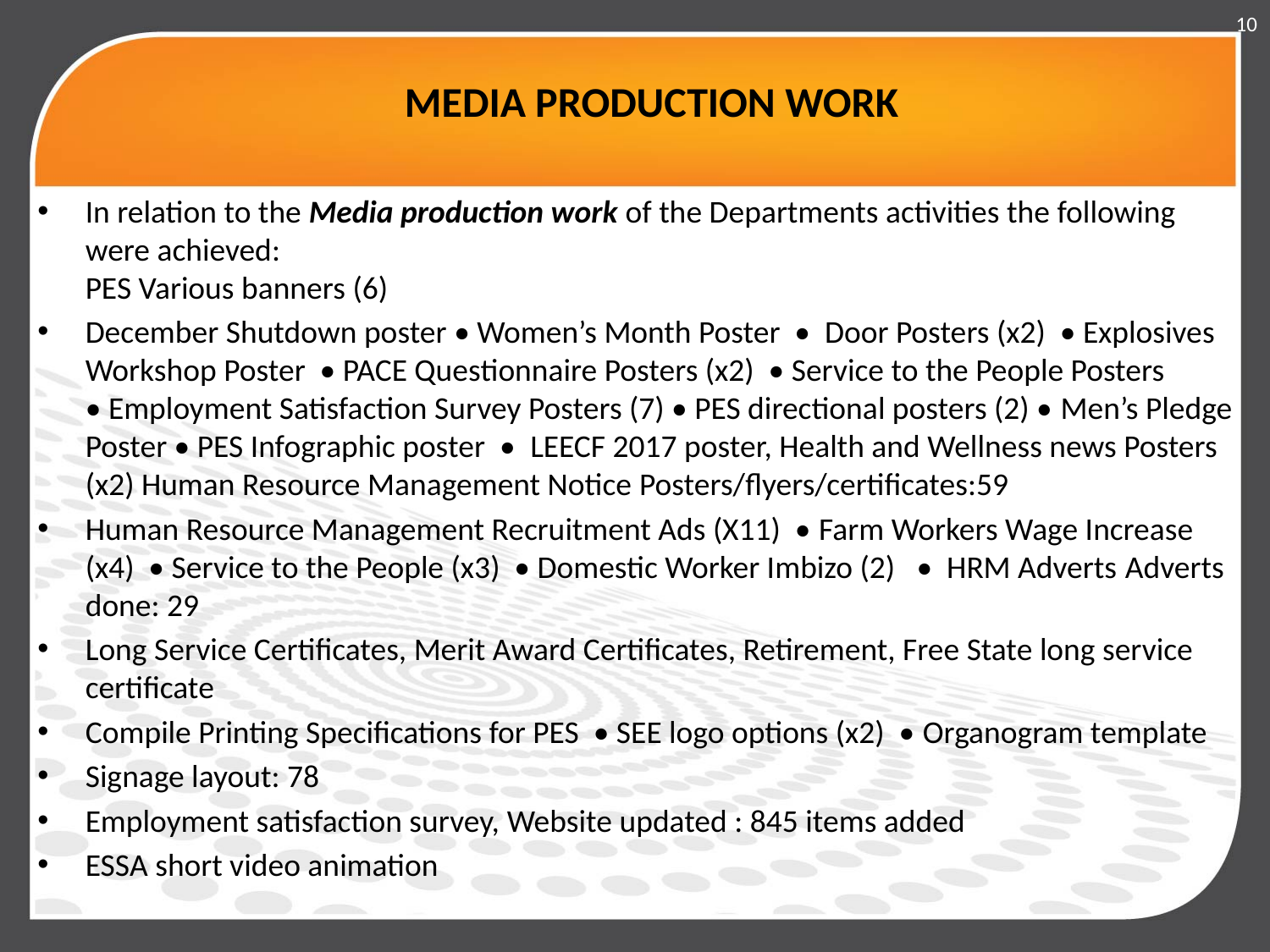

10
# MEDIA PRODUCTION WORK
In relation to the Media production work of the Departments activities the following were achieved:
PES Various banners (6)
December Shutdown poster • Women’s Month Poster  •  Door Posters (x2)  • Explosives Workshop Poster  • PACE Questionnaire Posters (x2)  • Service to the People Posters  • Employment Satisfaction Survey Posters (7) • PES directional posters (2) • Men’s Pledge Poster • PES Infographic poster  •  LEECF 2017 poster, Health and Wellness news Posters (x2) Human Resource Management Notice Posters/flyers/certificates:59
Human Resource Management Recruitment Ads (X11)  • Farm Workers Wage Increase (x4)  • Service to the People (x3)  • Domestic Worker Imbizo (2)   •  HRM Adverts Adverts done: 29
Long Service Certificates, Merit Award Certificates, Retirement, Free State long service certificate
Compile Printing Specifications for PES  • SEE logo options (x2)  • Organogram template
Signage layout: 78
Employment satisfaction survey, Website updated : 845 items added
ESSA short video animation